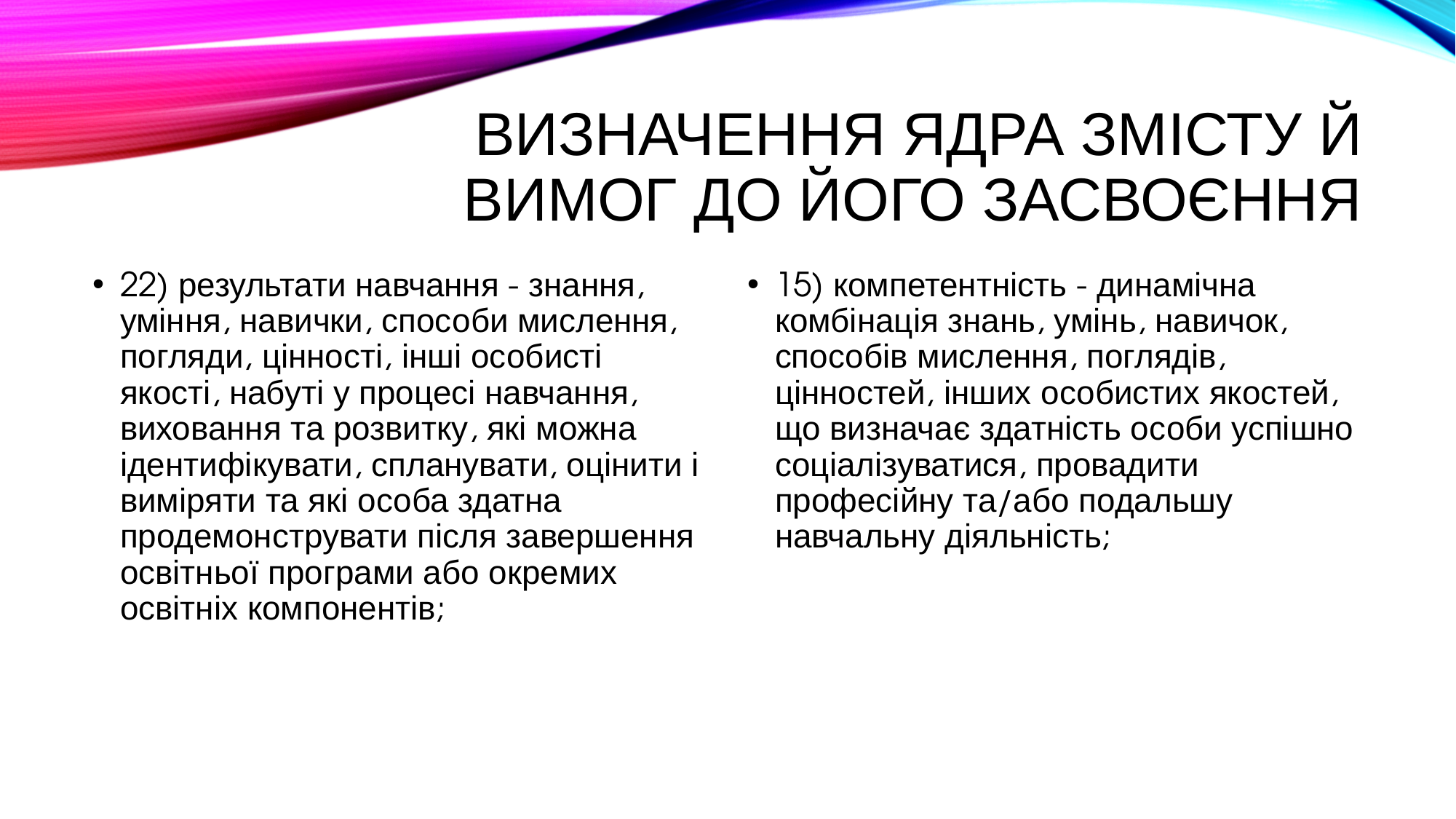

# Визначення ядра змісту й вимог до його засвоєння
22) результати навчання - знання, уміння, навички, способи мислення, погляди, цінності, інші особисті якості, набуті у процесі навчання, виховання та розвитку, які можна ідентифікувати, спланувати, оцінити і виміряти та які особа здатна продемонструвати після завершення освітньої програми або окремих освітніх компонентів;

15) компетентність - динамічна комбінація знань, умінь, навичок, способів мислення, поглядів, цінностей, інших особистих якостей, що визначає здатність особи успішно соціалізуватися, провадити професійну та/або подальшу навчальну діяльність;